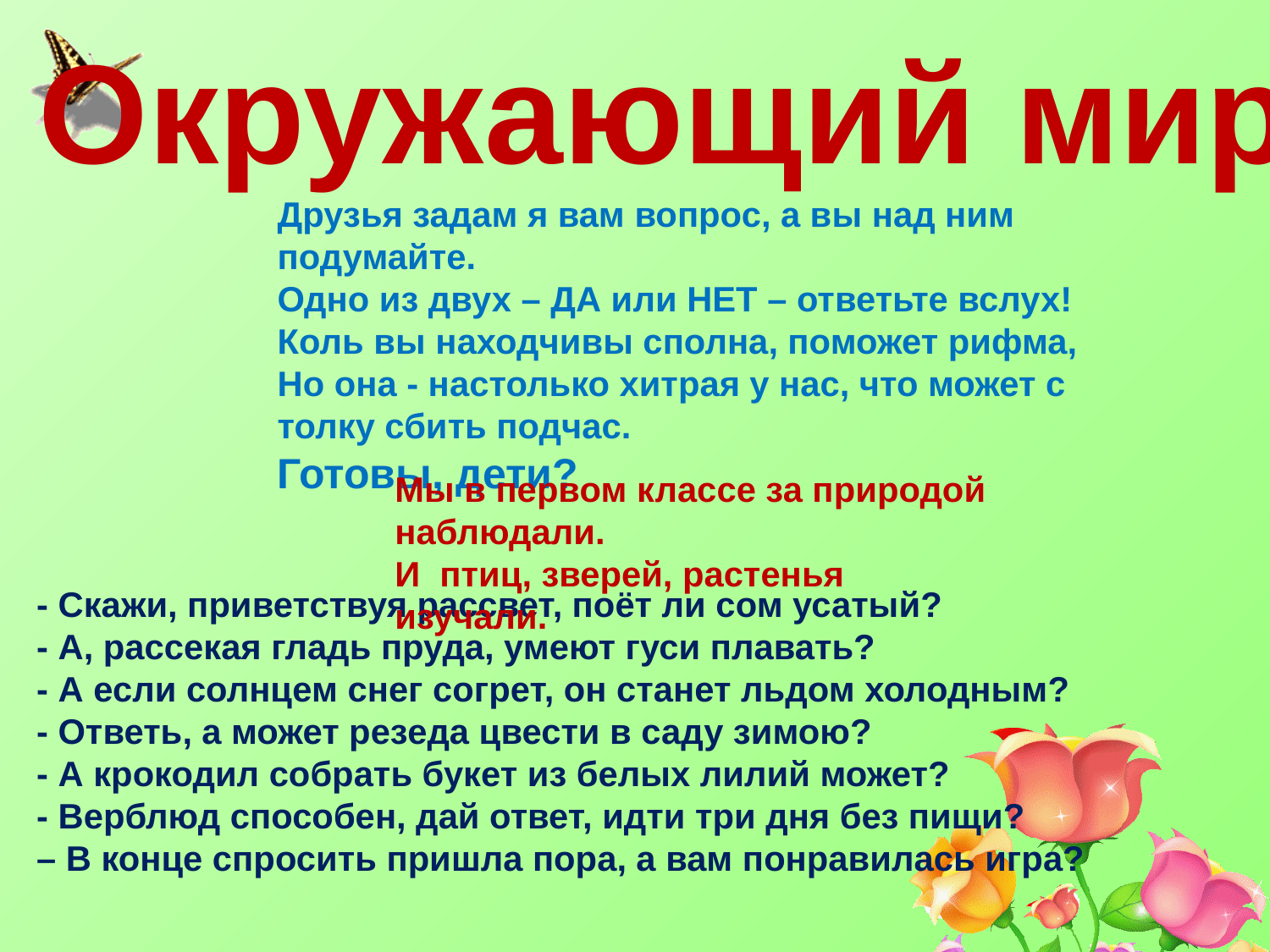

Окружающий мир
Друзья задам я вам вопрос, а вы над ним подумайте.
Одно из двух – ДА или НЕТ – ответьте вслух!
Коль вы находчивы сполна, поможет рифма,
Но она - настолько хитрая у нас, что может с толку сбить подчас.
Готовы, дети?
Мы в первом классе за природой наблюдали.
И  птиц, зверей, растенья изучали.
- Скажи, приветствуя рассвет, поёт ли сом усатый?
- А, рассекая гладь пруда, умеют гуси плавать?
- А если солнцем снег согрет, он станет льдом холодным?
- Ответь, а может резеда цвести в саду зимою?
- А крокодил собрать букет из белых лилий может?
- Верблюд способен, дай ответ, идти три дня без пищи?
– В конце спросить пришла пора, а вам понравилась игра?